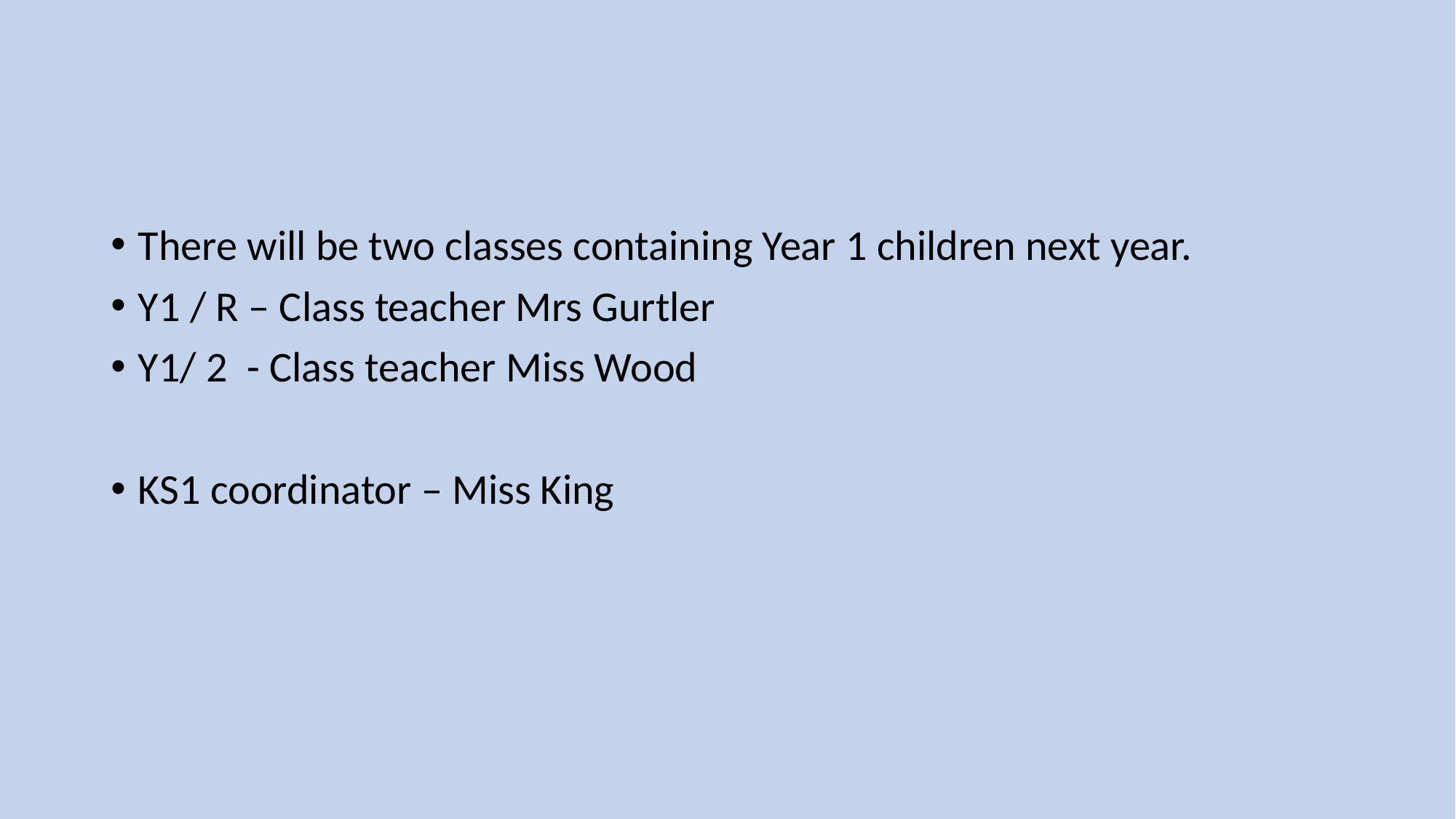

#
There will be two classes containing Year 1 children next year.
Y1 / R – Class teacher Mrs Gurtler
Y1/ 2  - Class teacher Miss Wood

KS1 coordinator – Miss King